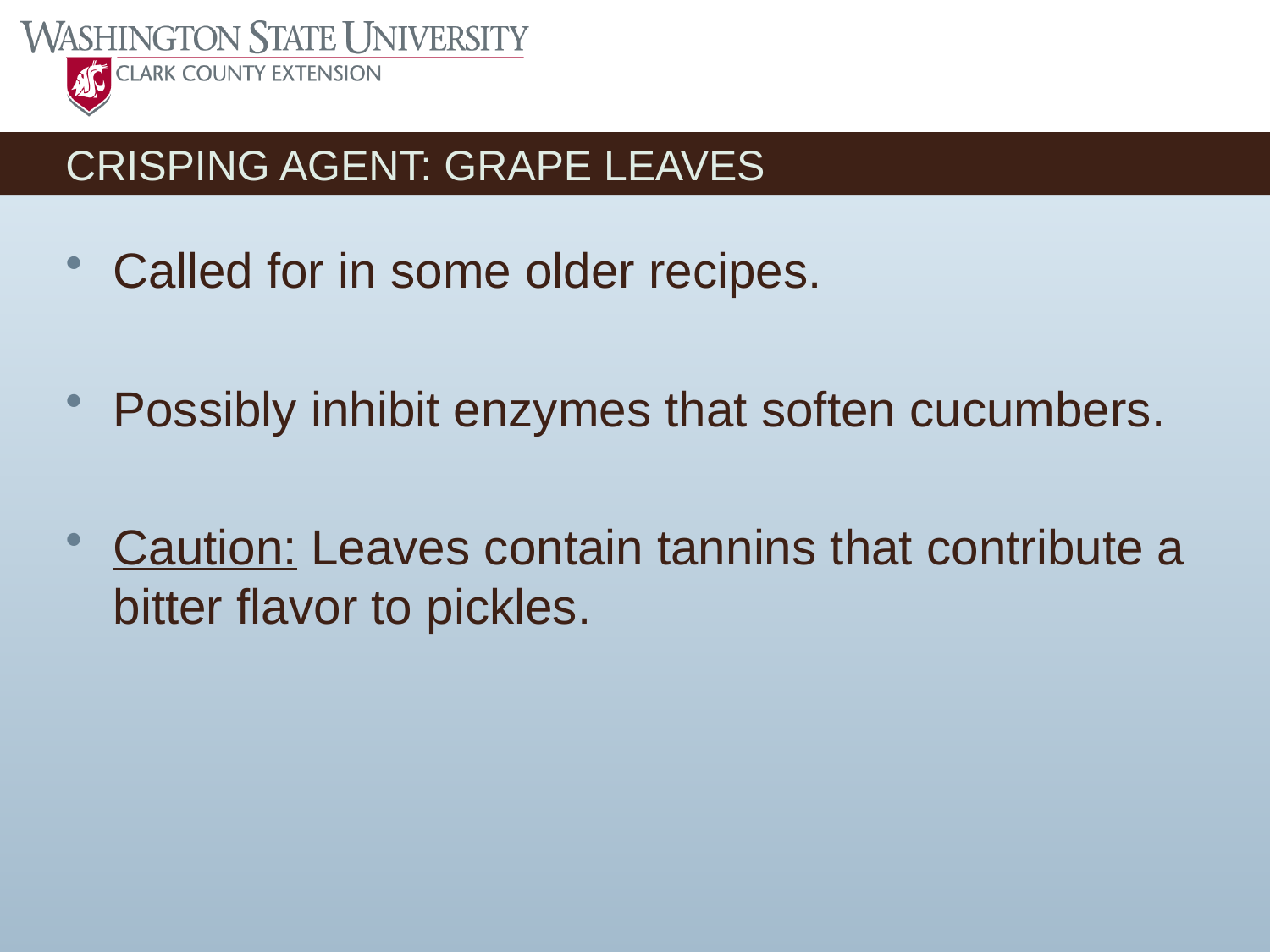

# CRISPING AGENT: GRAPE LEAVES
Called for in some older recipes.

Possibly inhibit enzymes that soften cucumbers.

Caution: Leaves contain tannins that contribute a bitter flavor to pickles.